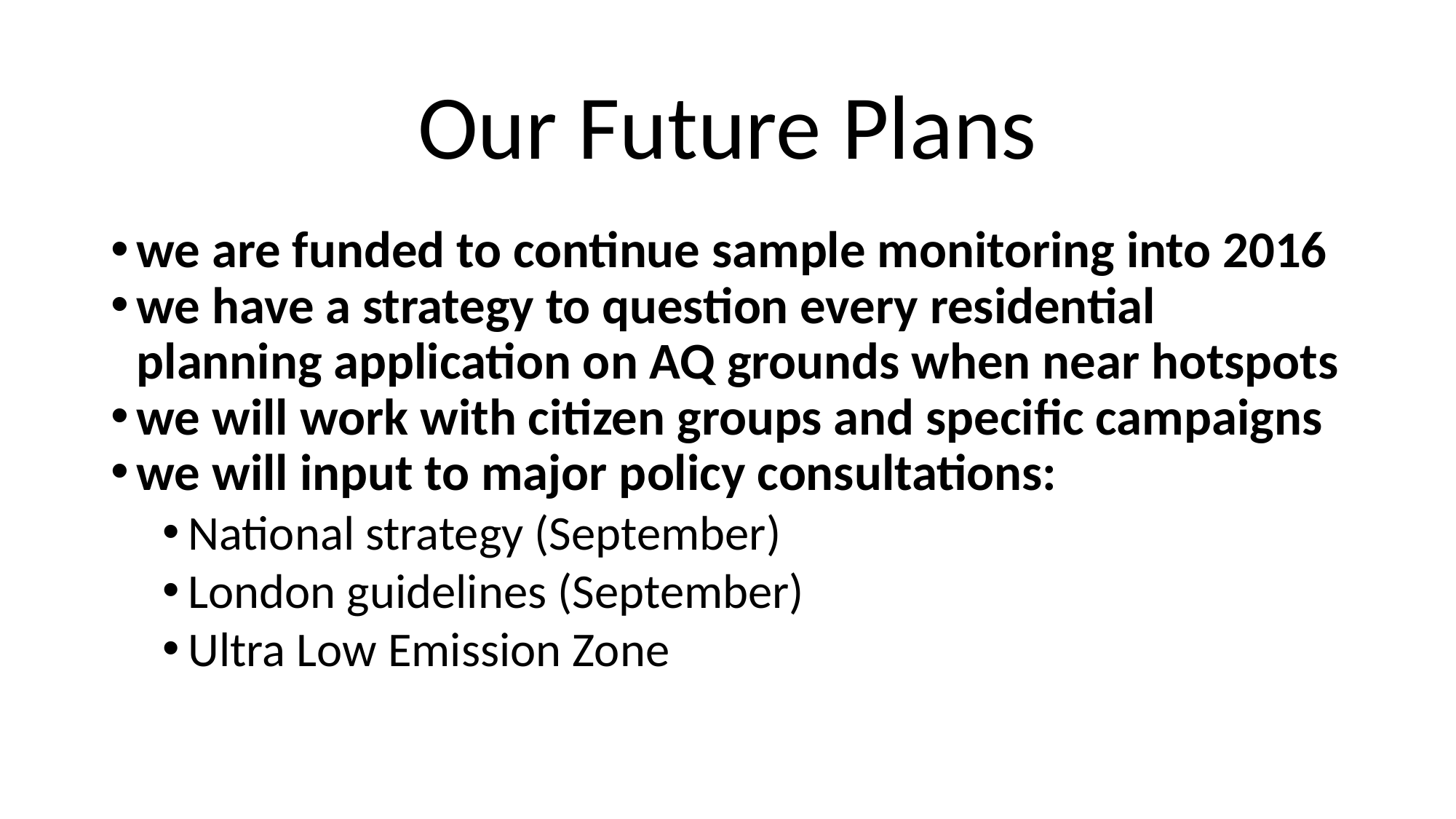

Our Future Plans
we are funded to continue sample monitoring into 2016
we have a strategy to question every residential planning application on AQ grounds when near hotspots
we will work with citizen groups and specific campaigns
we will input to major policy consultations:
National strategy (September)
London guidelines (September)
Ultra Low Emission Zone